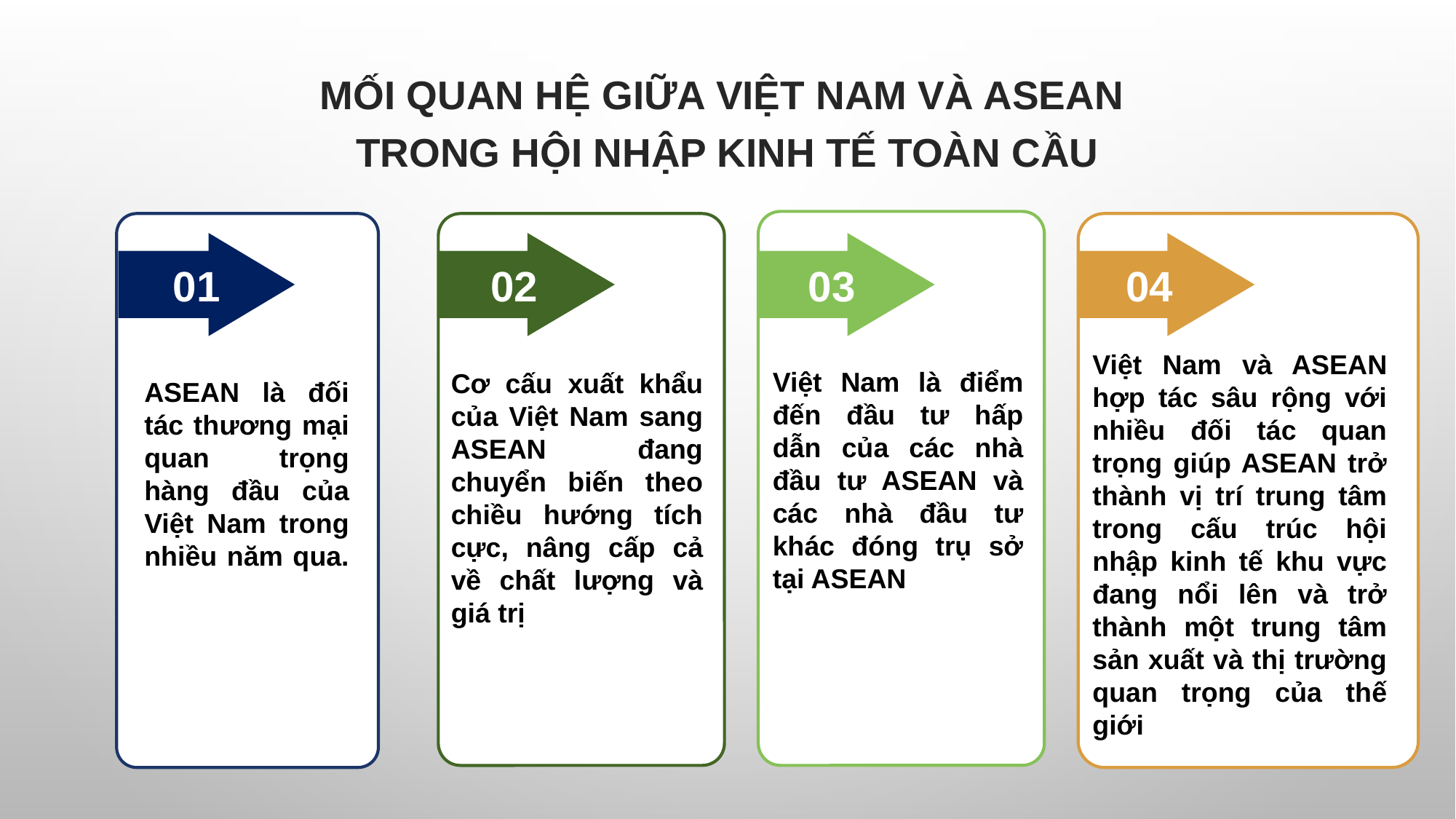

MỐI QUAN HỆ GIỮA VIỆT NAM VÀ ASEAN
TRONG HỘI NHẬP KINH TẾ TOÀN CẦU

01
02
03
04
Việt Nam và ASEAN hợp tác sâu rộng với nhiều đối tác quan trọng giúp ASEAN trở thành vị trí trung tâm trong cấu trúc hội nhập kinh tế khu vực đang nổi lên và trở thành một trung tâm sản xuất và thị trường quan trọng của thế giới
Việt Nam là điểm đến đầu tư hấp dẫn của các nhà đầu tư ASEAN và các nhà đầu tư khác đóng trụ sở tại ASEAN
Cơ cấu xuất khẩu của Việt Nam sang ASEAN đang chuyển biến theo chiều hướng tích cực, nâng cấp cả về chất lượng và giá trị
ASEAN là đối tác thương mại quan trọng hàng đầu của Việt Nam trong nhiều năm qua.